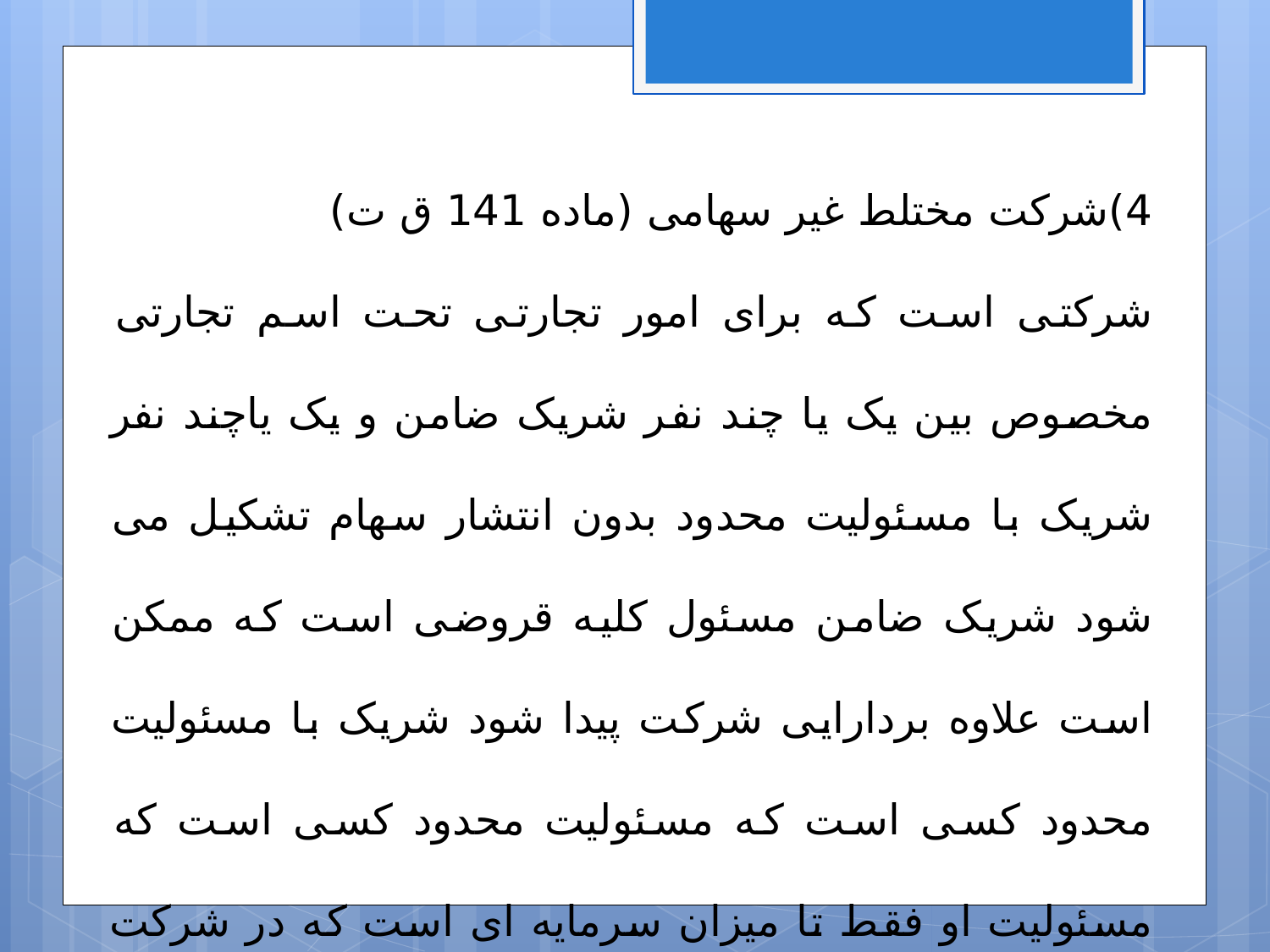

4)شرکت مختلط غیر سهامی (ماده 141 ق ت)
شرکتی است که برای امور تجارتی تحت اسم تجارتی مخصوص بین یک یا چند نفر شریک ضامن و یک یاچند نفر شریک با مسئولیت محدود بدون انتشار سهام تشکیل می شود شریک ضامن مسئول کلیه قروضی است که ممکن است علاوه بردارایی شرکت پیدا شود شریک با مسئولیت محدود کسی است که مسئولیت محدود کسی است که مسئولیت او فقط تا میزان سرمایه ای است که در شرکت گذارده ویا بایستی بگذارد. در اسم شرکت باید عبارت شرکت مختلط و لااقل اسم یکی از شرکا ضامن قید شود.